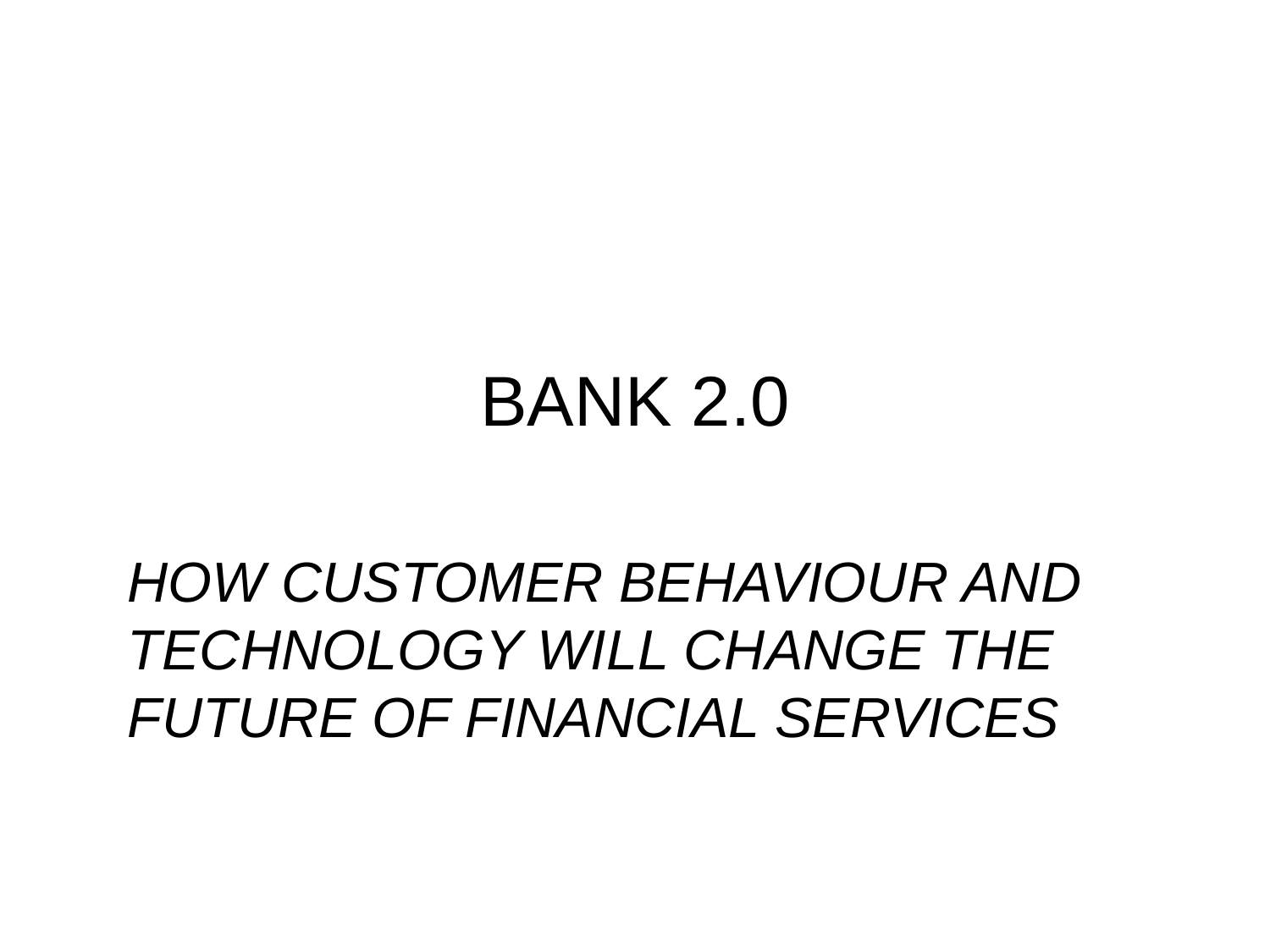

# BANK 2.0
HOW CUSTOMER BEHAVIOUR AND TECHNOLOGY WILL CHANGE THE FUTURE OF FINANCIAL SERVICES